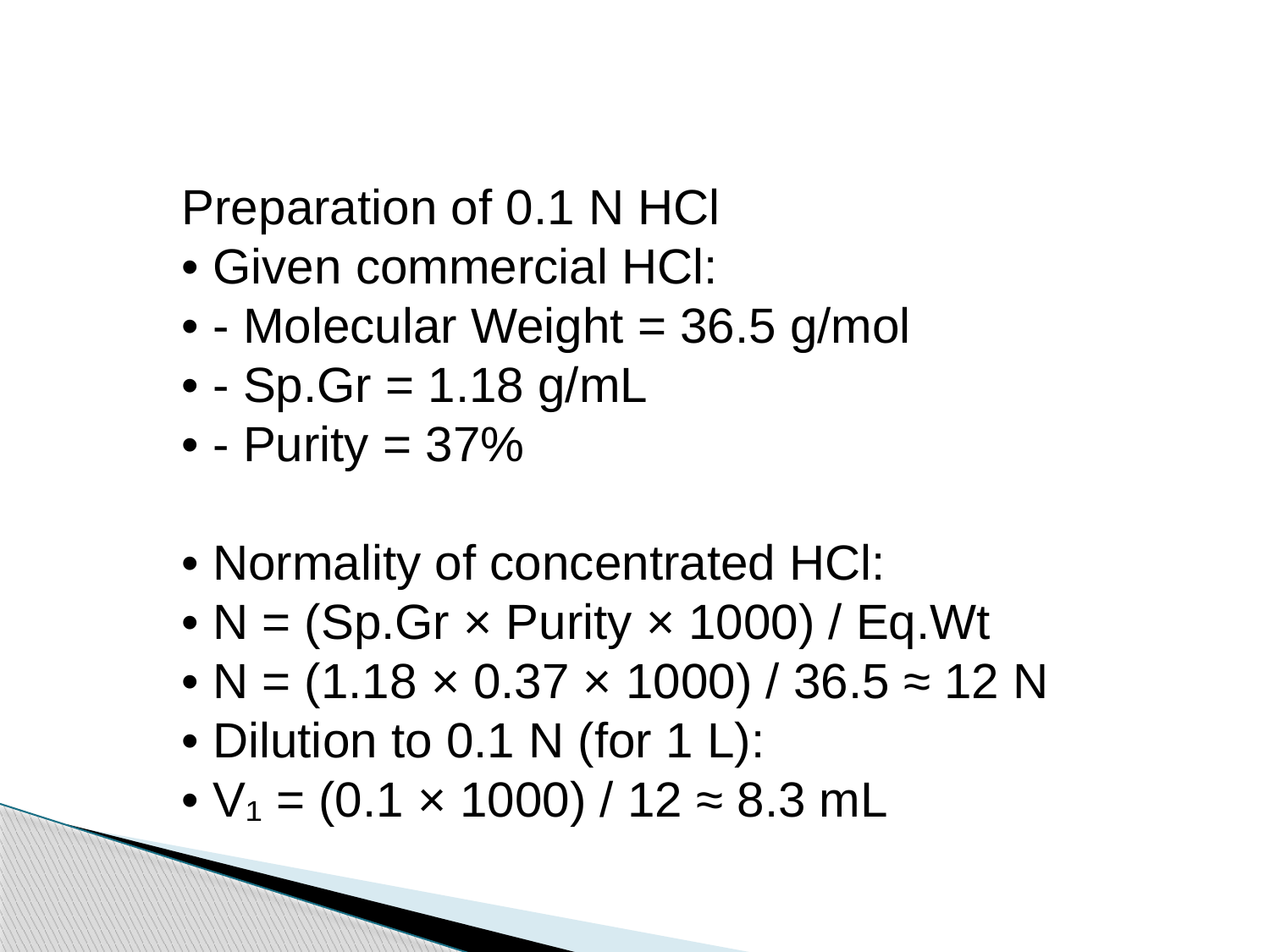

Preparation of 0.1 N HCl
• Given commercial HCl:
• - Molecular Weight = 36.5 g/mol
• - Sp.Gr = 1.18 g/mL
• - Purity = 37%

• Normality of concentrated HCl:
• N = (Sp.Gr × Purity × 1000) / Eq.Wt
• N = (1.18 × 0.37 × 1000) / 36.5 ≈ 12 N
• Dilution to 0.1 N (for 1 L):
• V₁ = (0.1 × 1000) / 12 ≈ 8.3 mL